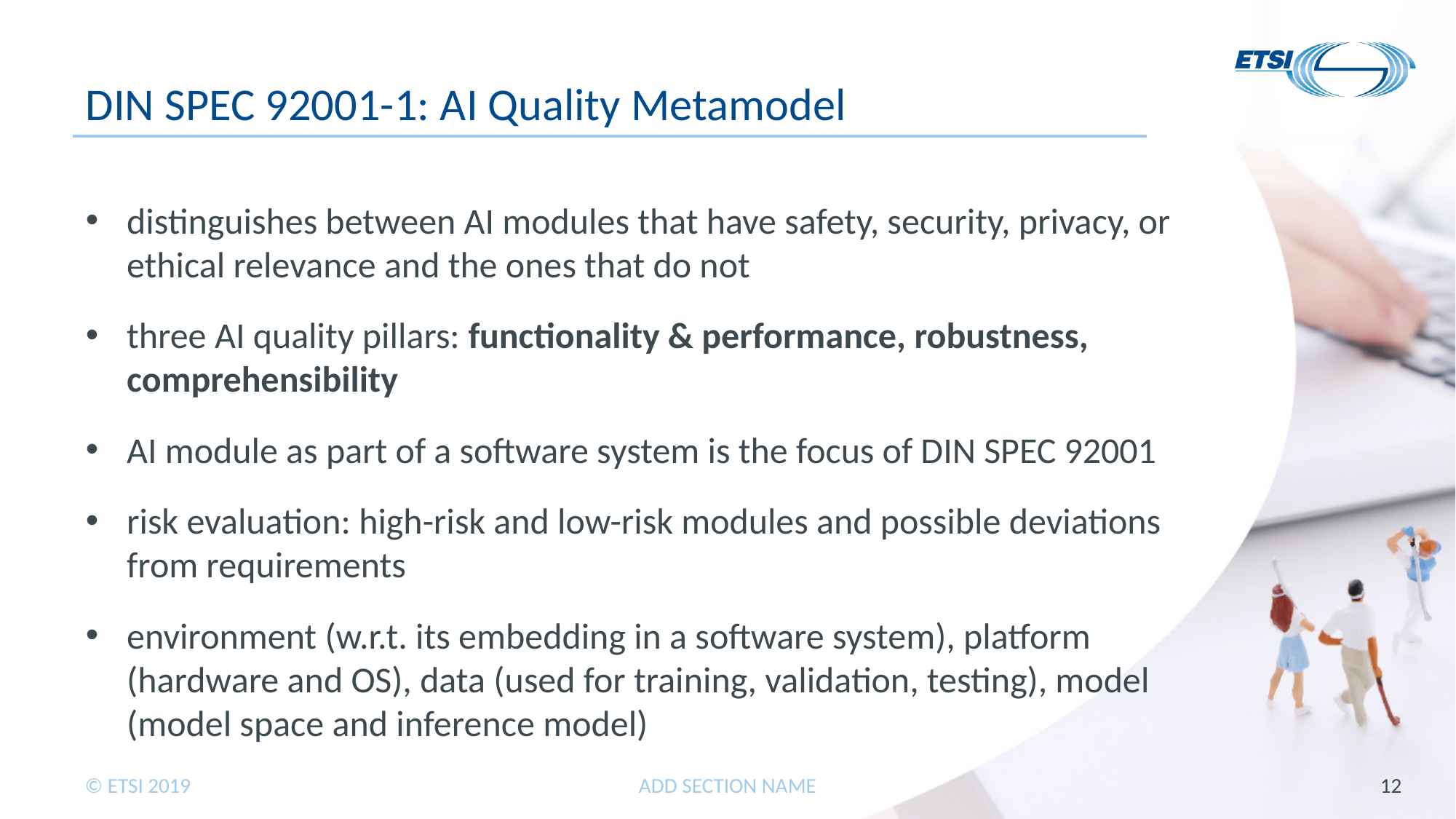

# DIN SPEC 92001-1: AI Quality Metamodel
distinguishes between AI modules that have safety, security, privacy, or ethical relevance and the ones that do not
three AI quality pillars: functionality & performance, robustness, comprehensibility
AI module as part of a software system is the focus of DIN SPEC 92001
risk evaluation: high-risk and low-risk modules and possible deviations from requirements
environment (w.r.t. its embedding in a software system), platform (hardware and OS), data (used for training, validation, testing), model (model space and inference model)
ADD SECTION NAME